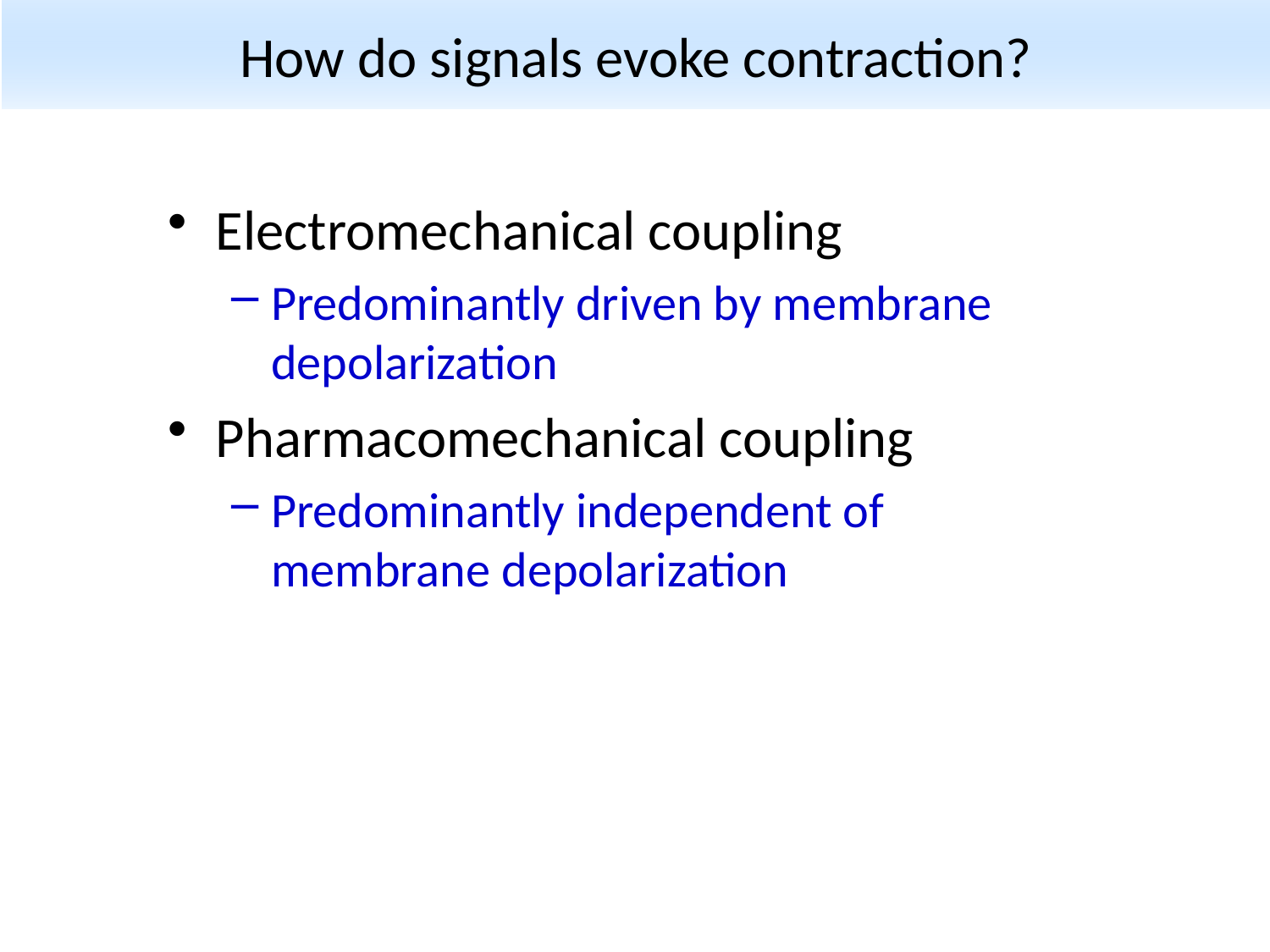

# How do signals evoke contraction?
Electromechanical coupling
Predominantly driven by membrane depolarization
Pharmacomechanical coupling
Predominantly independent of membrane depolarization